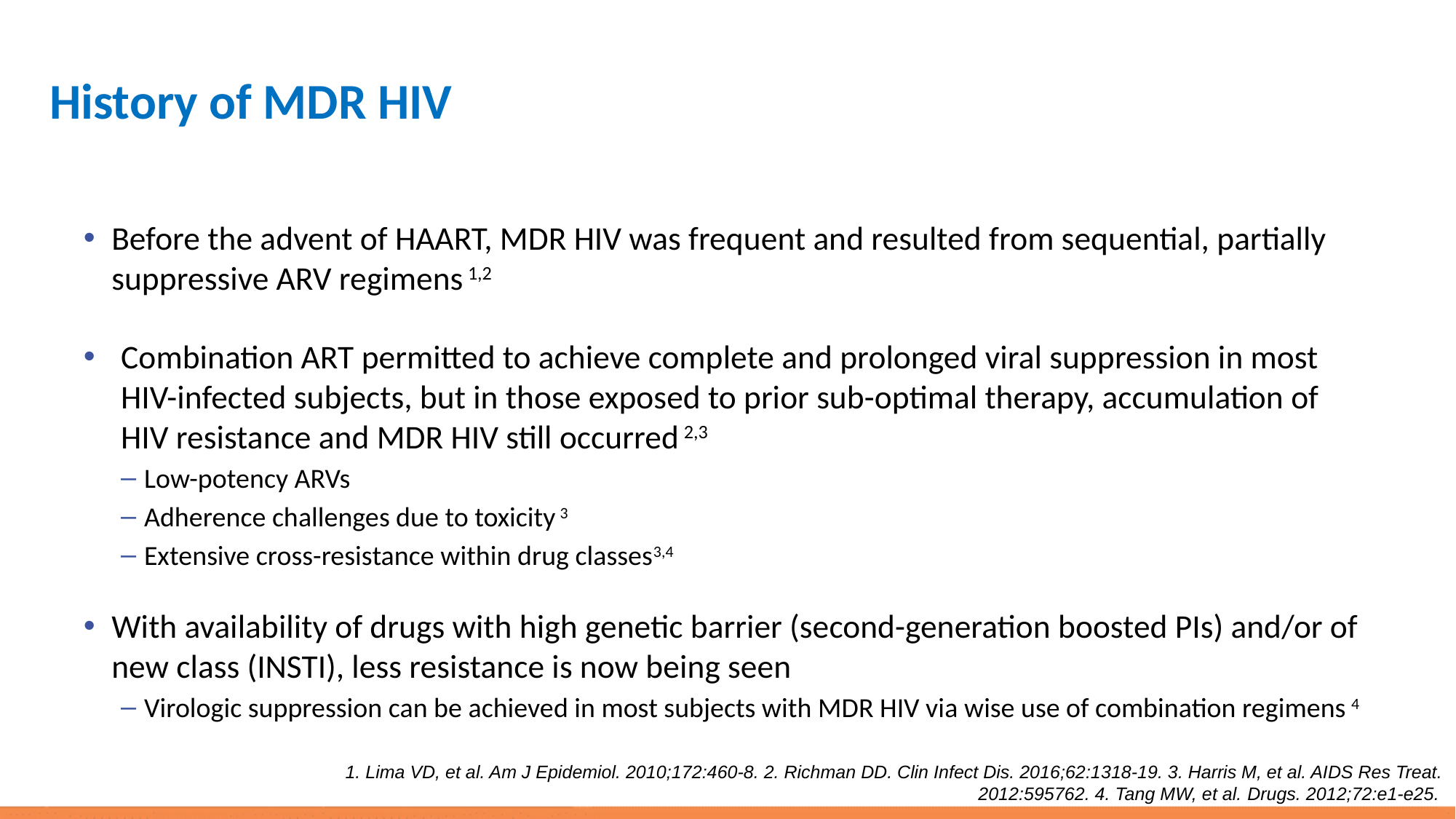

# History of MDR HIV
Before the advent of HAART, MDR HIV was frequent and resulted from sequential, partially suppressive ARV regimens 1,2
Combination ART permitted to achieve complete and prolonged viral suppression in most HIV-infected subjects, but in those exposed to prior sub-optimal therapy, accumulation of HIV resistance and MDR HIV still occurred 2,3
Low-potency ARVs
Adherence challenges due to toxicity 3
Extensive cross-resistance within drug classes3,4
With availability of drugs with high genetic barrier (second-generation boosted PIs) and/or of new class (INSTI), less resistance is now being seen
Virologic suppression can be achieved in most subjects with MDR HIV via wise use of combination regimens 4
1. Lima VD, et al. Am J Epidemiol. 2010;172:460-8. 2. Richman DD. Clin Infect Dis. 2016;62:1318-19. 3. Harris M, et al. AIDS Res Treat. 2012:595762. 4. Tang MW, et al. Drugs. 2012;72:e1-e25.